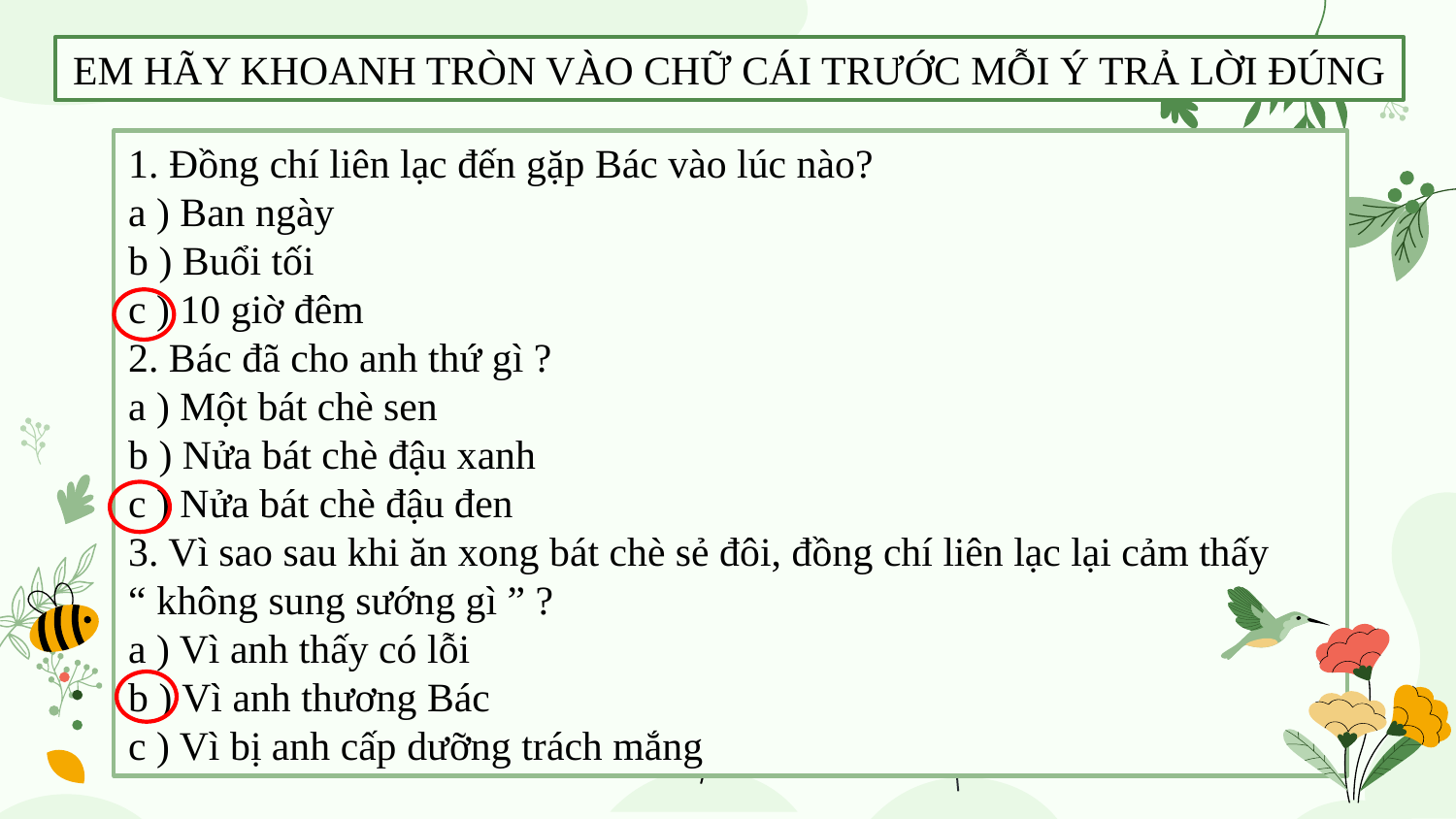

EM HÃY KHOANH TRÒN VÀO CHỮ CÁI TRƯỚC MỖI Ý TRẢ LỜI ĐÚNG
1. Đồng chí liên lạc đến gặp Bác vào lúc nào?
a ) Ban ngày
b ) Buổi tối
c ) 10 giờ đêm
2. Bác đã cho anh thứ gì ?
a ) Một bát chè sen
b ) Nửa bát chè đậu xanh
c ) Nửa bát chè đậu đen
3. Vì sao sau khi ăn xong bát chè sẻ đôi, đồng chí liên lạc lại cảm thấy
“ không sung sướng gì ” ?
a ) Vì anh thấy có lỗi
b ) Vì anh thương Bác
c ) Vì bị anh cấp dưỡng trách mắng